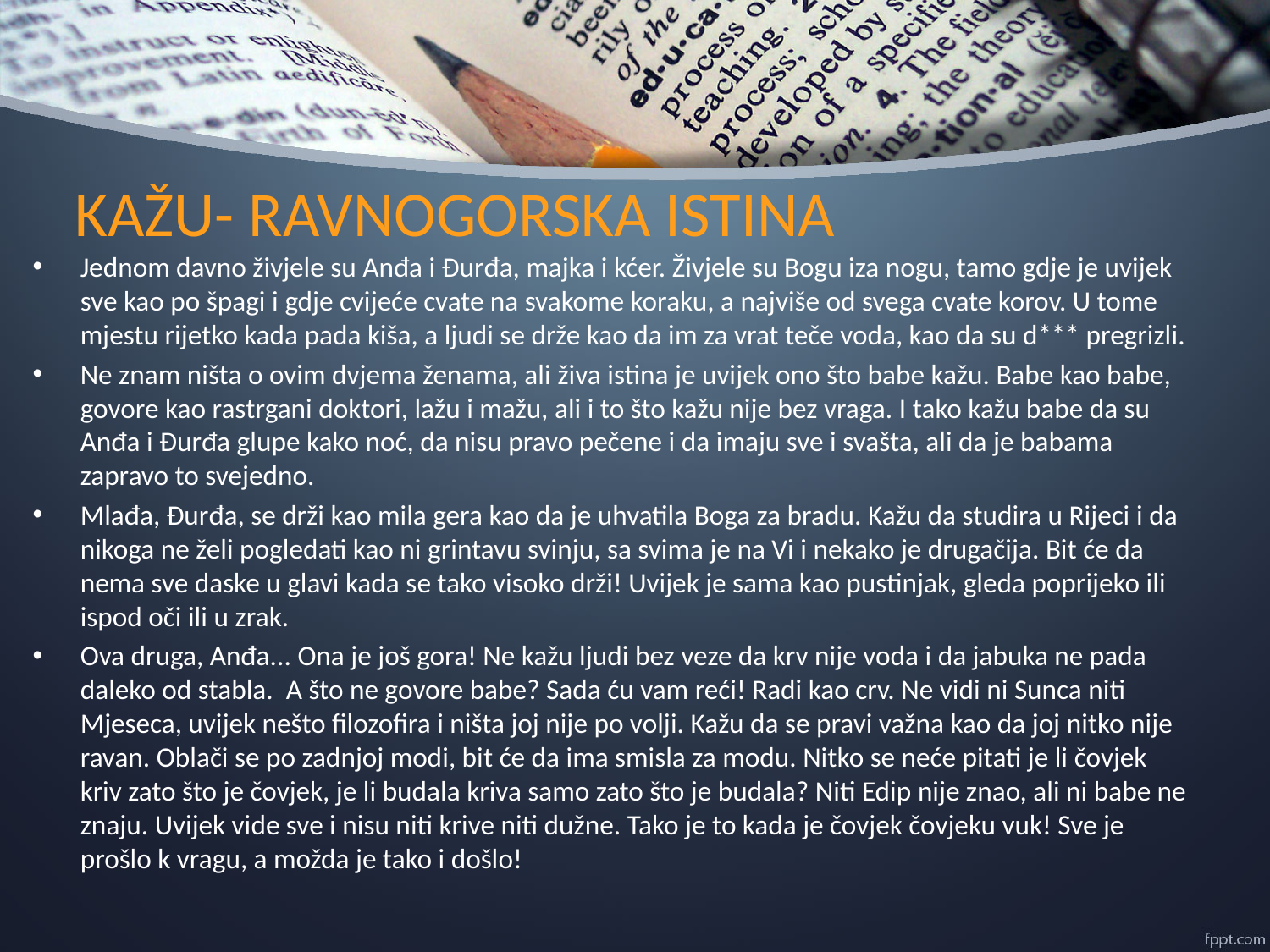

# KAŽU- RAVNOGORSKA ISTINA
Jednom davno živjele su Anđa i Đurđa, majka i kćer. Živjele su Bogu iza nogu, tamo gdje je uvijek sve kao po špagi i gdje cvijeće cvate na svakome koraku, a najviše od svega cvate korov. U tome mjestu rijetko kada pada kiša, a ljudi se drže kao da im za vrat teče voda, kao da su d*** pregrizli.
Ne znam ništa o ovim dvjema ženama, ali živa istina je uvijek ono što babe kažu. Babe kao babe, govore kao rastrgani doktori, lažu i mažu, ali i to što kažu nije bez vraga. I tako kažu babe da su Anđa i Đurđa glupe kako noć, da nisu pravo pečene i da imaju sve i svašta, ali da je babama zapravo to svejedno.
Mlađa, Đurđa, se drži kao mila gera kao da je uhvatila Boga za bradu. Kažu da studira u Rijeci i da nikoga ne želi pogledati kao ni grintavu svinju, sa svima je na Vi i nekako je drugačija. Bit će da nema sve daske u glavi kada se tako visoko drži! Uvijek je sama kao pustinjak, gleda poprijeko ili ispod oči ili u zrak.
Ova druga, Anđa... Ona je još gora! Ne kažu ljudi bez veze da krv nije voda i da jabuka ne pada daleko od stabla.  A što ne govore babe? Sada ću vam reći! Radi kao crv. Ne vidi ni Sunca niti Mjeseca, uvijek nešto filozofira i ništa joj nije po volji. Kažu da se pravi važna kao da joj nitko nije ravan. Oblači se po zadnjoj modi, bit će da ima smisla za modu. Nitko se neće pitati je li čovjek kriv zato što je čovjek, je li budala kriva samo zato što je budala? Niti Edip nije znao, ali ni babe ne znaju. Uvijek vide sve i nisu niti krive niti dužne. Tako je to kada je čovjek čovjeku vuk! Sve je prošlo k vragu, a možda je tako i došlo!